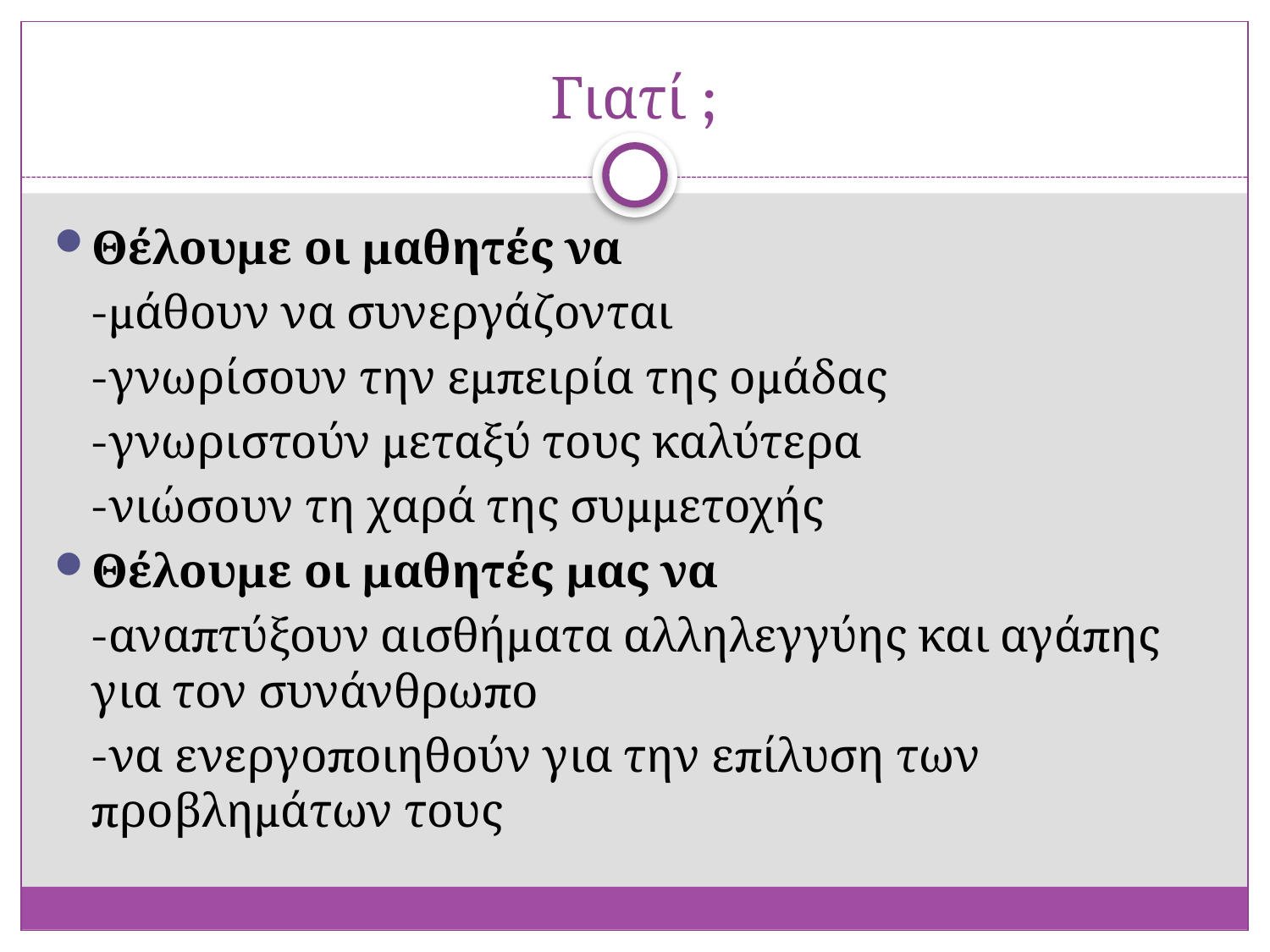

# Γιατί ;
Θέλουμε οι μαθητές να
	-μάθουν να συνεργάζονται
	-γνωρίσουν την εμπειρία της ομάδας
	-γνωριστούν μεταξύ τους καλύτερα
	-νιώσουν τη χαρά της συμμετοχής
Θέλουμε οι μαθητές μας να
	-αναπτύξουν αισθήματα αλληλεγγύης και αγάπης    για τον συνάνθρωπο
	-να ενεργοποιηθούν για την επίλυση των προβλημάτων τους